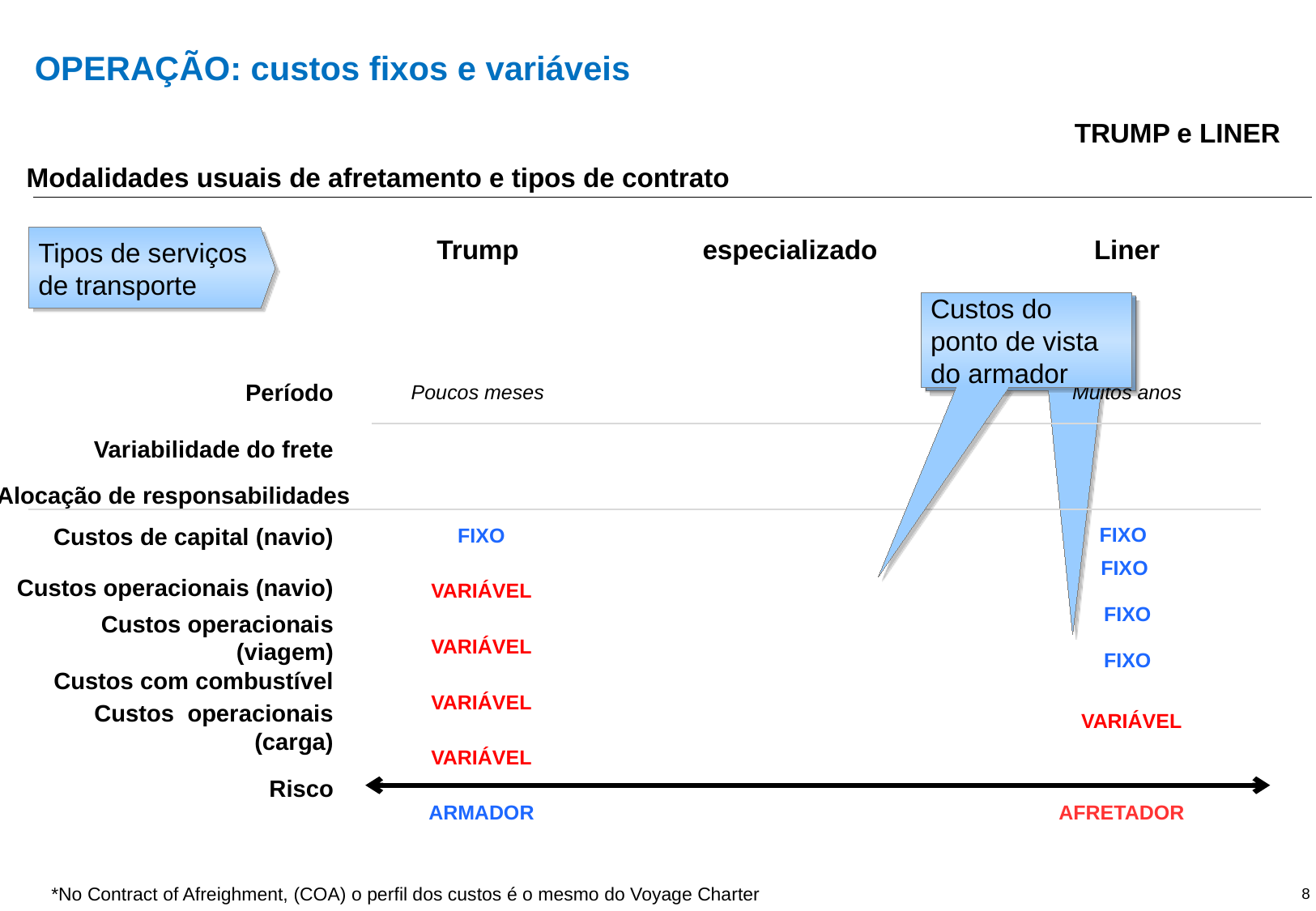

# OPERAÇÃO: custos fixos e variáveis
TRUMP e LINER
Modalidades usuais de afretamento e tipos de contrato
Trump
especializado
Liner
Tipos de serviços de transporte
Custos do ponto de vista do armador
Custos do ponto de vista do armador
Período
Poucos meses
Muitos anos
Variabilidade do frete
Alocação de responsabilidades
Custos de capital (navio)
FIXO
FIXO
FIXO
Custos operacionais (navio)
VARIÁVEL
FIXO
Custos operacionais (viagem)
VARIÁVEL
FIXO
Custos com combustível
VARIÁVEL
Custos  operacionais (carga)
VARIÁVEL
VARIÁVEL
Risco
ARMADOR
AFRETADOR
*No Contract of Afreighment, (COA) o perfil dos custos é o mesmo do Voyage Charter
8